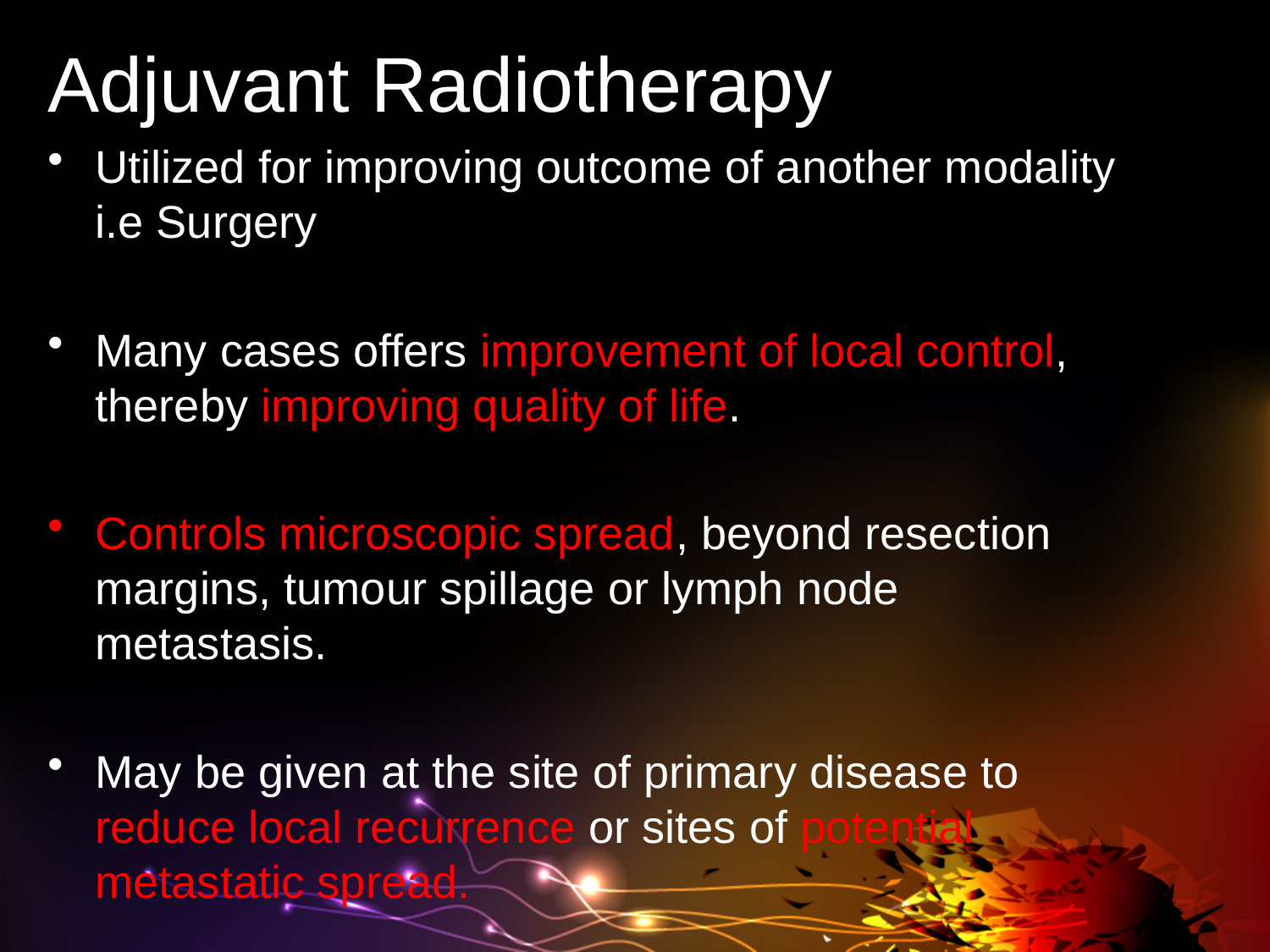

# Adjuvant Radiotherapy
Utilized for improving outcome of another modality i.e Surgery

Many cases offers improvement of local control, thereby improving quality of life.

Controls microscopic spread, beyond resection margins, tumour spillage or lymph node metastasis.

May be given at the site of primary disease to reduce local recurrence or sites of potential metastatic spread.